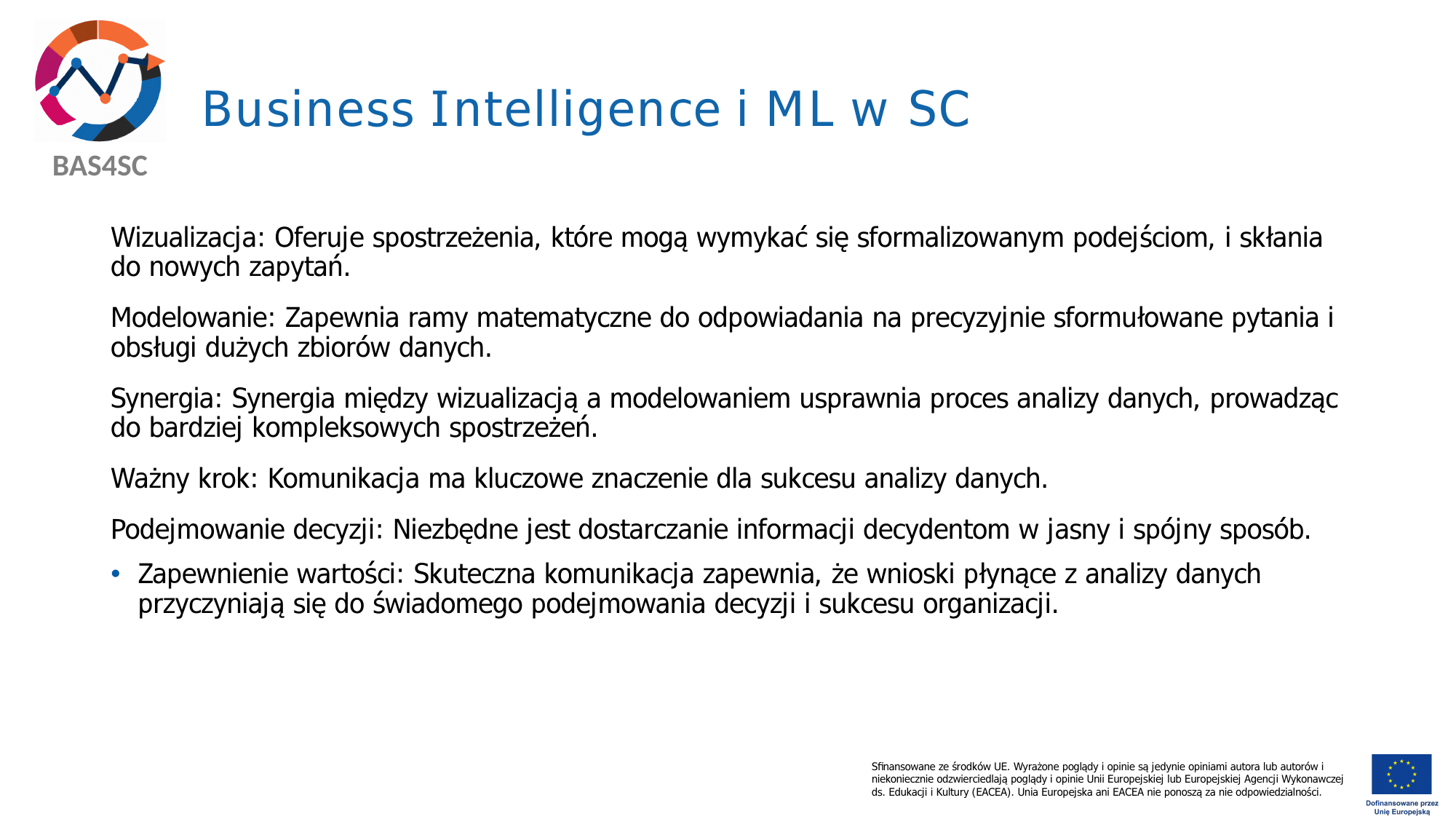

# Business Intelligence i ML w SC
Wizualizacja: Oferuje spostrzeżenia, które mogą wymykać się sformalizowanym podejściom, i skłania do nowych zapytań.
Modelowanie: Zapewnia ramy matematyczne do odpowiadania na precyzyjnie sformułowane pytania i obsługi dużych zbiorów danych.
Synergia: Synergia między wizualizacją a modelowaniem usprawnia proces analizy danych, prowadząc do bardziej kompleksowych spostrzeżeń.
Ważny krok: Komunikacja ma kluczowe znaczenie dla sukcesu analizy danych.
Podejmowanie decyzji: Niezbędne jest dostarczanie informacji decydentom w jasny i spójny sposób.
Zapewnienie wartości: Skuteczna komunikacja zapewnia, że wnioski płynące z analizy danych przyczyniają się do świadomego podejmowania decyzji i sukcesu organizacji.